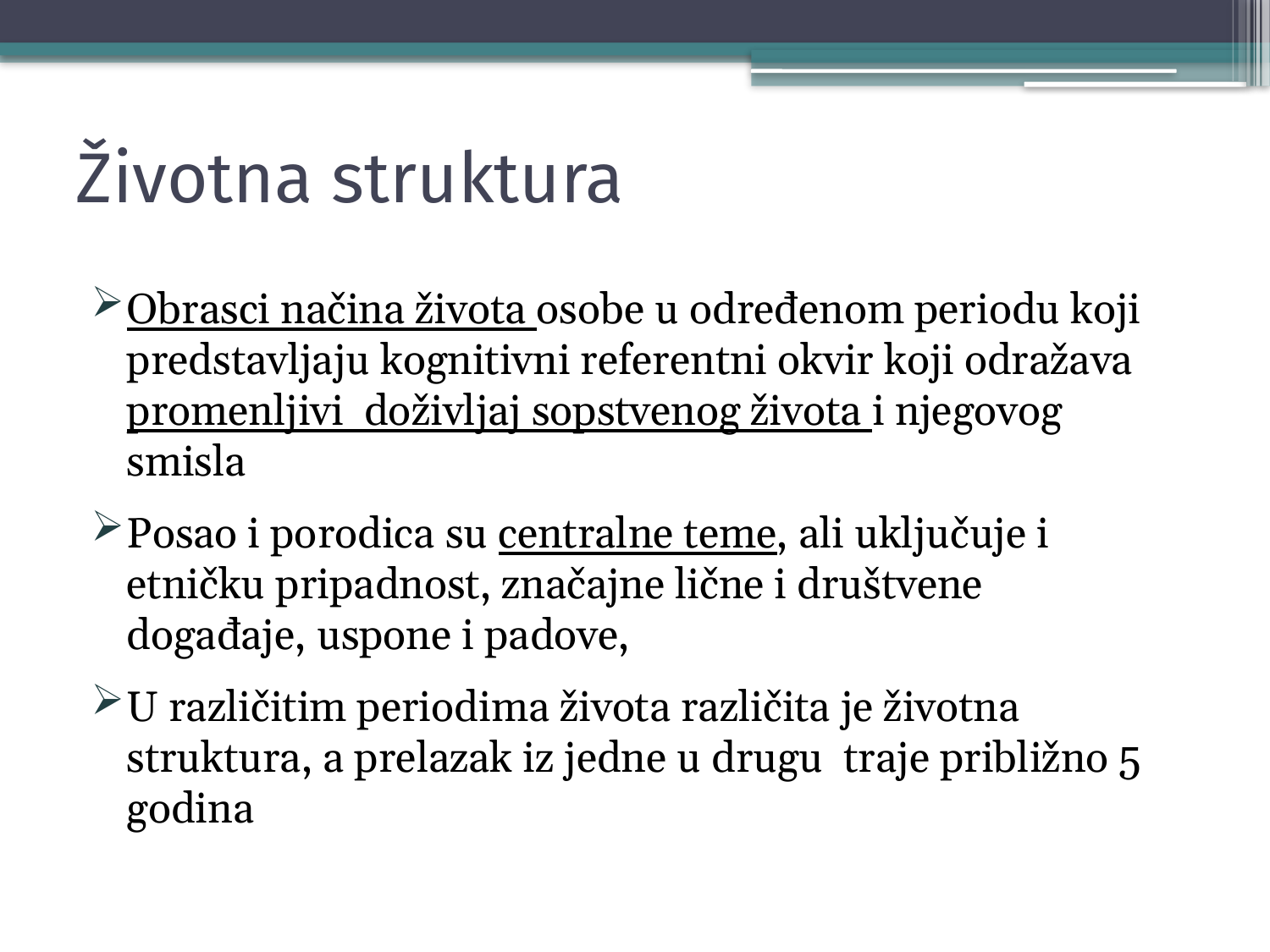

# Životna struktura
Obrasci načina života osobe u određenom periodu koji predstavljaju kognitivni referentni okvir koji odražava promenljivi  doživljaj sopstvenog života i njegovog smisla
Posao i porodica su centralne teme, ali uključuje i etničku pripadnost, značajne lične i društvene događaje, uspone i padove,
U različitim periodima života različita je životna struktura, a prelazak iz jedne u drugu  traje približno 5 godina